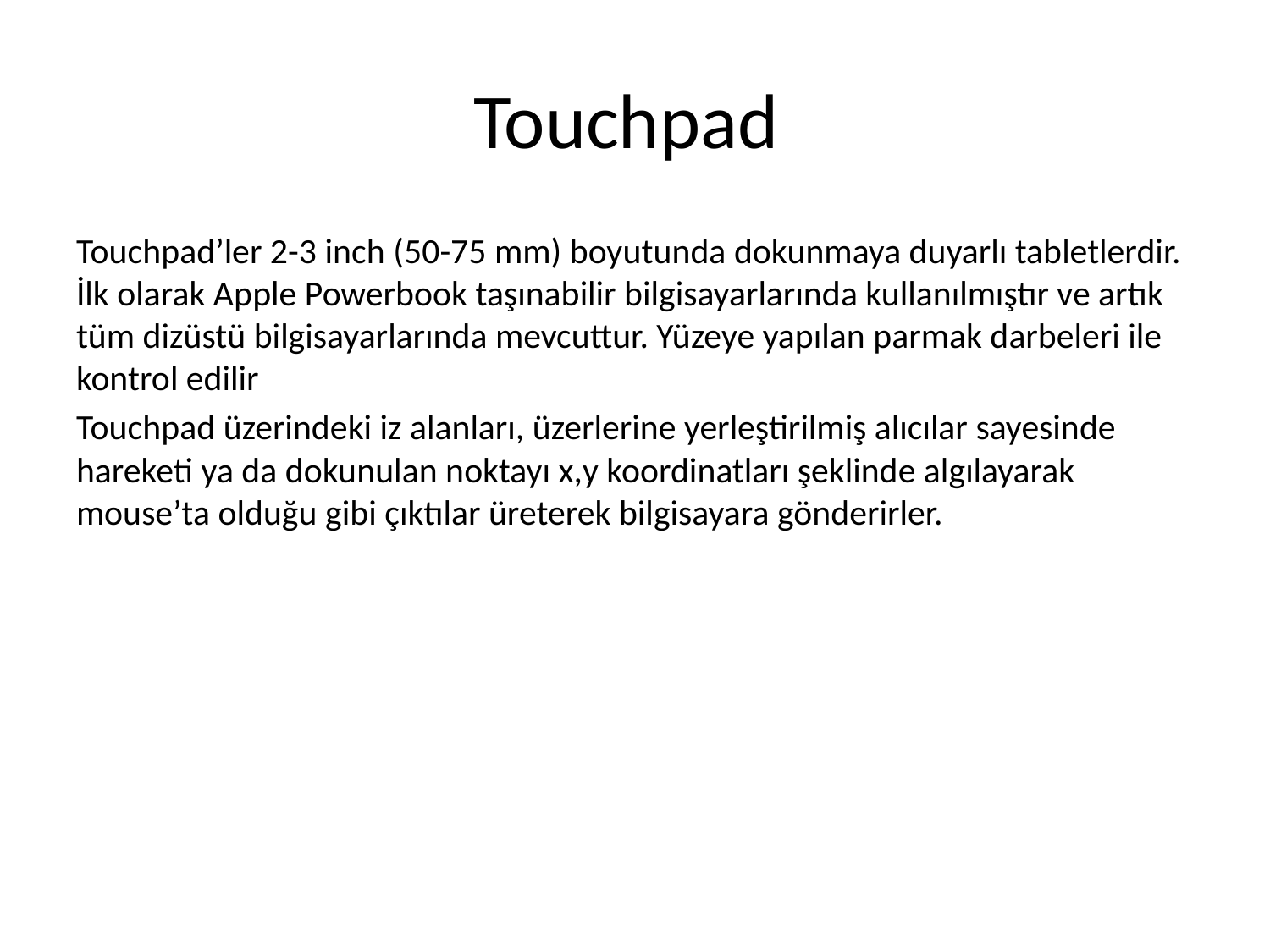

# Touchpad
Touchpad’ler 2-3 inch (50-75 mm) boyutunda dokunmaya duyarlı tabletlerdir. İlk olarak Apple Powerbook taşınabilir bilgisayarlarında kullanılmıştır ve artık tüm dizüstü bilgisayarlarında mevcuttur. Yüzeye yapılan parmak darbeleri ile kontrol edilir
Touchpad üzerindeki iz alanları, üzerlerine yerleştirilmiş alıcılar sayesinde hareketi ya da dokunulan noktayı x,y koordinatları şeklinde algılayarak mouse’ta olduğu gibi çıktılar üreterek bilgisayara gönderirler.